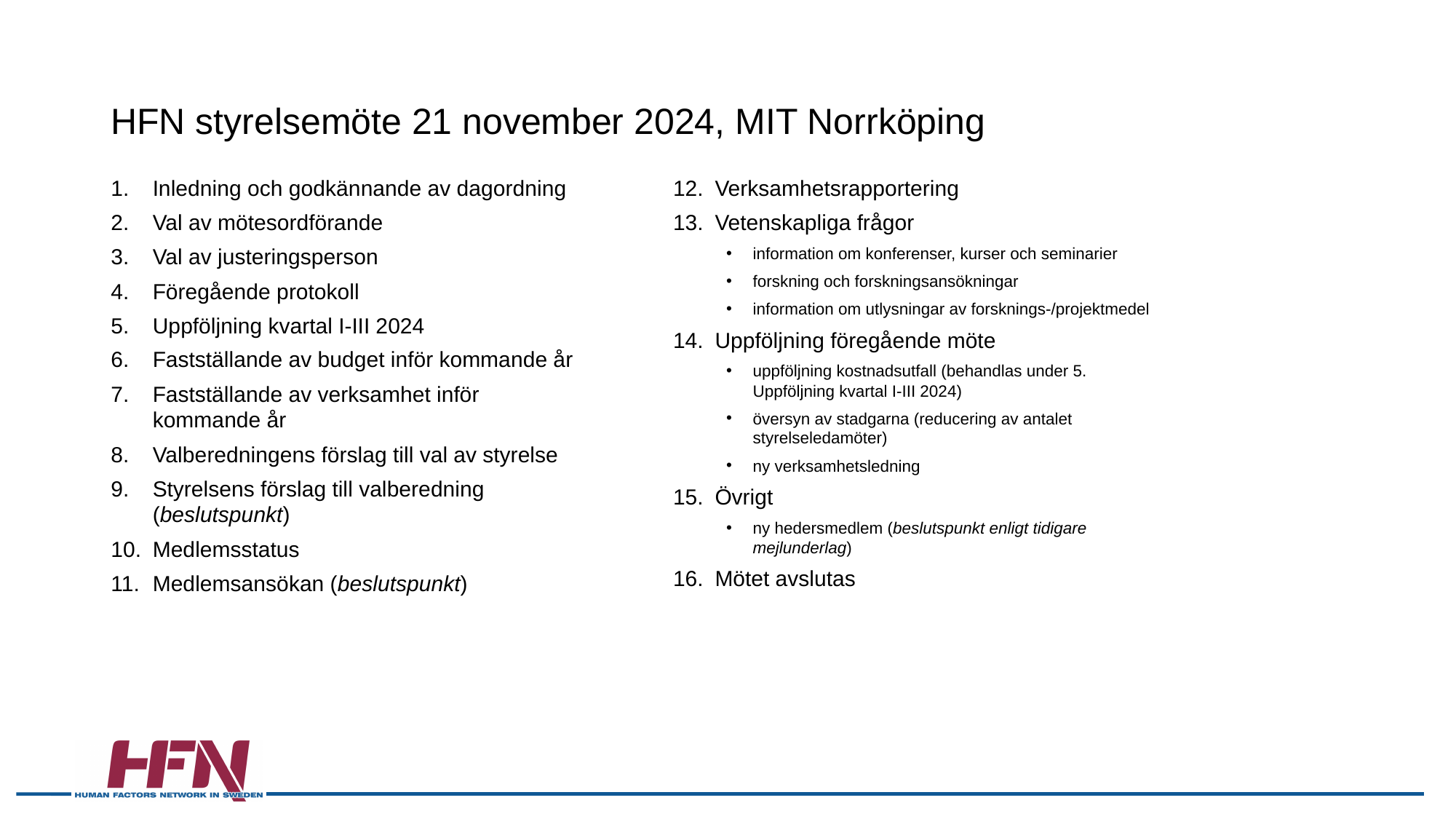

# HFN styrelsemöte 21 november 2024, MIT Norrköping
Inledning och godkännande av dagordning
Val av mötesordförande
Val av justeringsperson
Föregående protokoll
Uppföljning kvartal I-III 2024
Fastställande av budget inför kommande år
Fastställande av verksamhet inför kommande år
Valberedningens förslag till val av styrelse
Styrelsens förslag till valberedning (beslutspunkt)
Medlemsstatus
Medlemsansökan (beslutspunkt)
Verksamhetsrapportering
Vetenskapliga frågor
information om konferenser, kurser och seminarier
forskning och forskningsansökningar
information om utlysningar av forsknings-/projektmedel
Uppföljning föregående möte
uppföljning kostnadsutfall (behandlas under 5. Uppföljning kvartal I-III 2024)
översyn av stadgarna (reducering av antalet styrelseledamöter)
ny verksamhetsledning
Övrigt
ny hedersmedlem (beslutspunkt enligt tidigare mejlunderlag)
Mötet avslutas